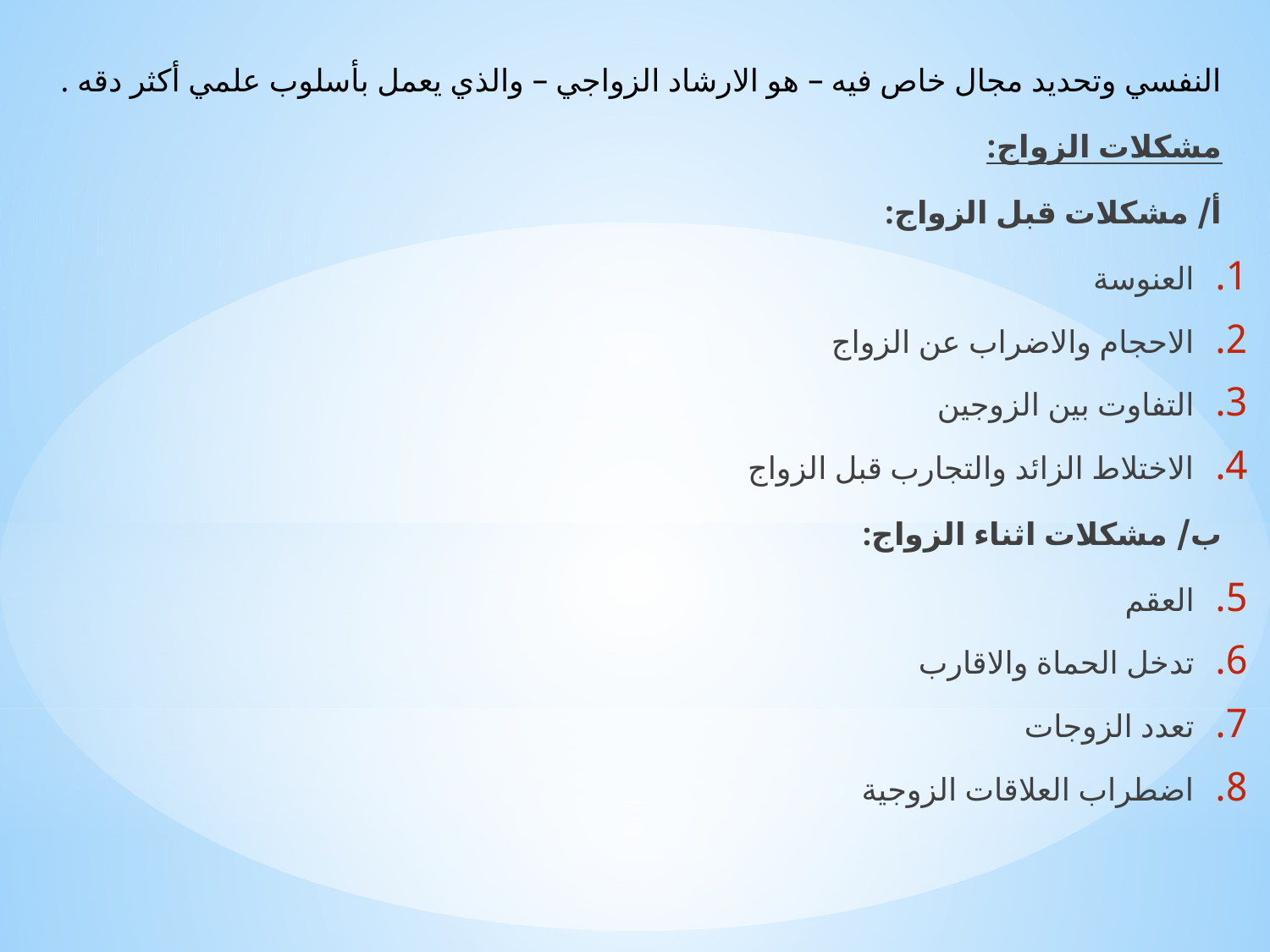

النفسي وتحديد مجال خاص فيه – هو الارشاد الزواجي – والذي يعمل بأسلوب علمي أكثر دقه .
مشكلات الزواج:
أ/ مشكلات قبل الزواج:
العنوسة
الاحجام والاضراب عن الزواج
التفاوت بين الزوجين
الاختلاط الزائد والتجارب قبل الزواج
ب/ مشكلات اثناء الزواج:
العقم
تدخل الحماة والاقارب
تعدد الزوجات
اضطراب العلاقات الزوجية